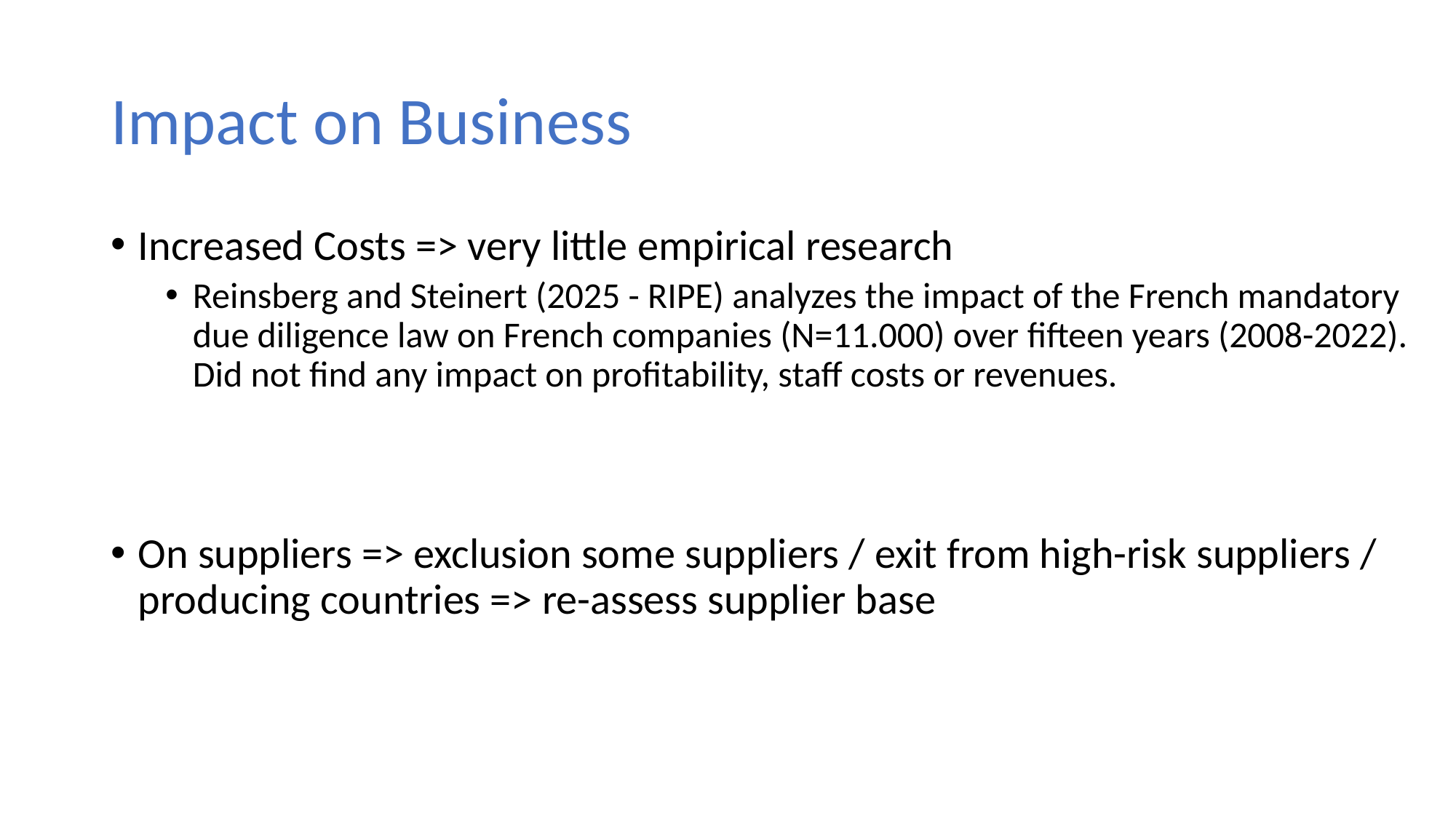

# Impact on Business
Increased Costs => very little empirical research
Reinsberg and Steinert (2025 - RIPE) analyzes the impact of the French mandatory due diligence law on French companies (N=11.000) over fifteen years (2008-2022). Did not find any impact on profitability, staff costs or revenues.

On suppliers => exclusion some suppliers / exit from high-risk suppliers / producing countries => re-assess supplier base